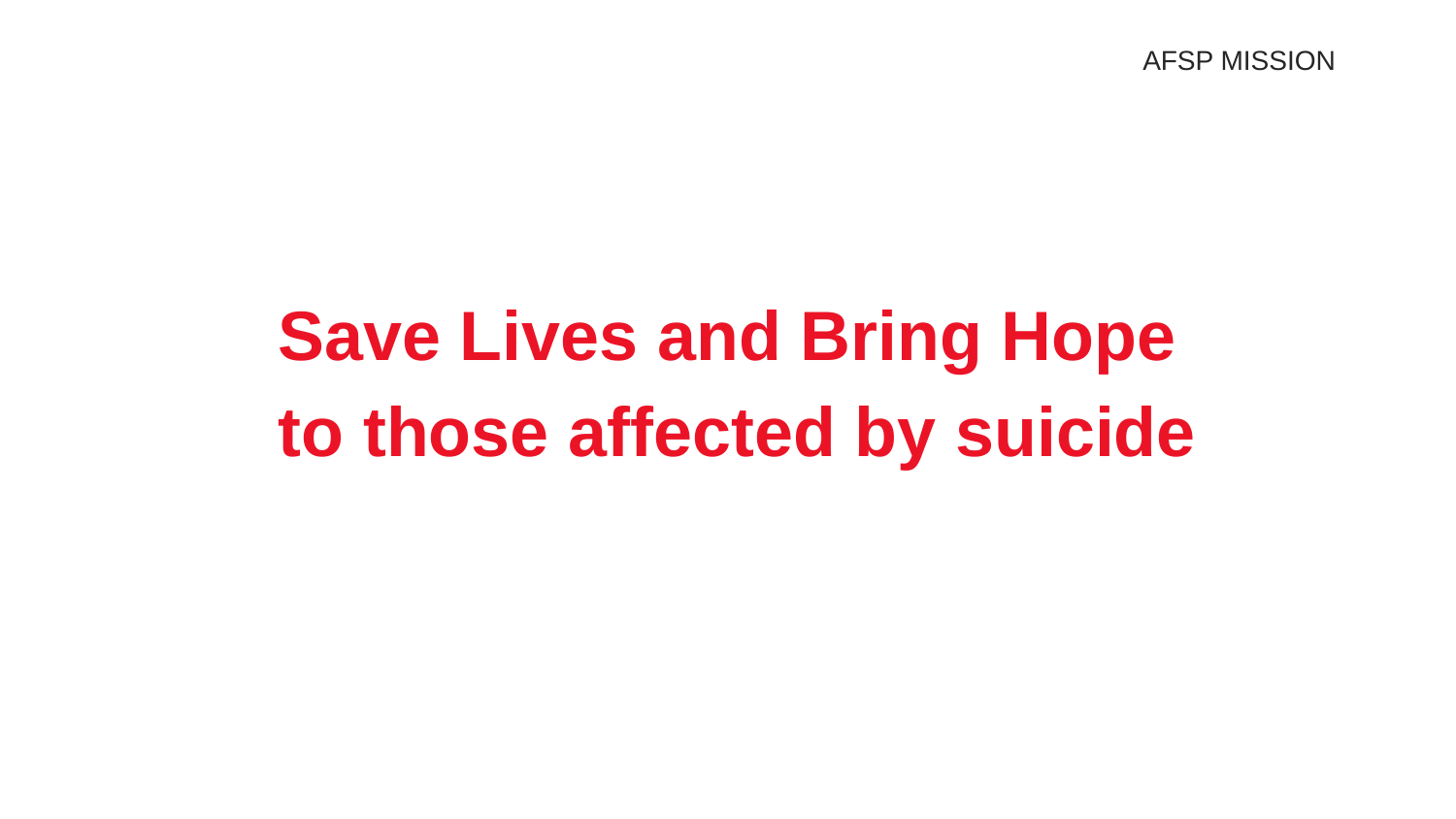

AFSP MISSION
# Save Lives and Bring Hope to those affected by suicide